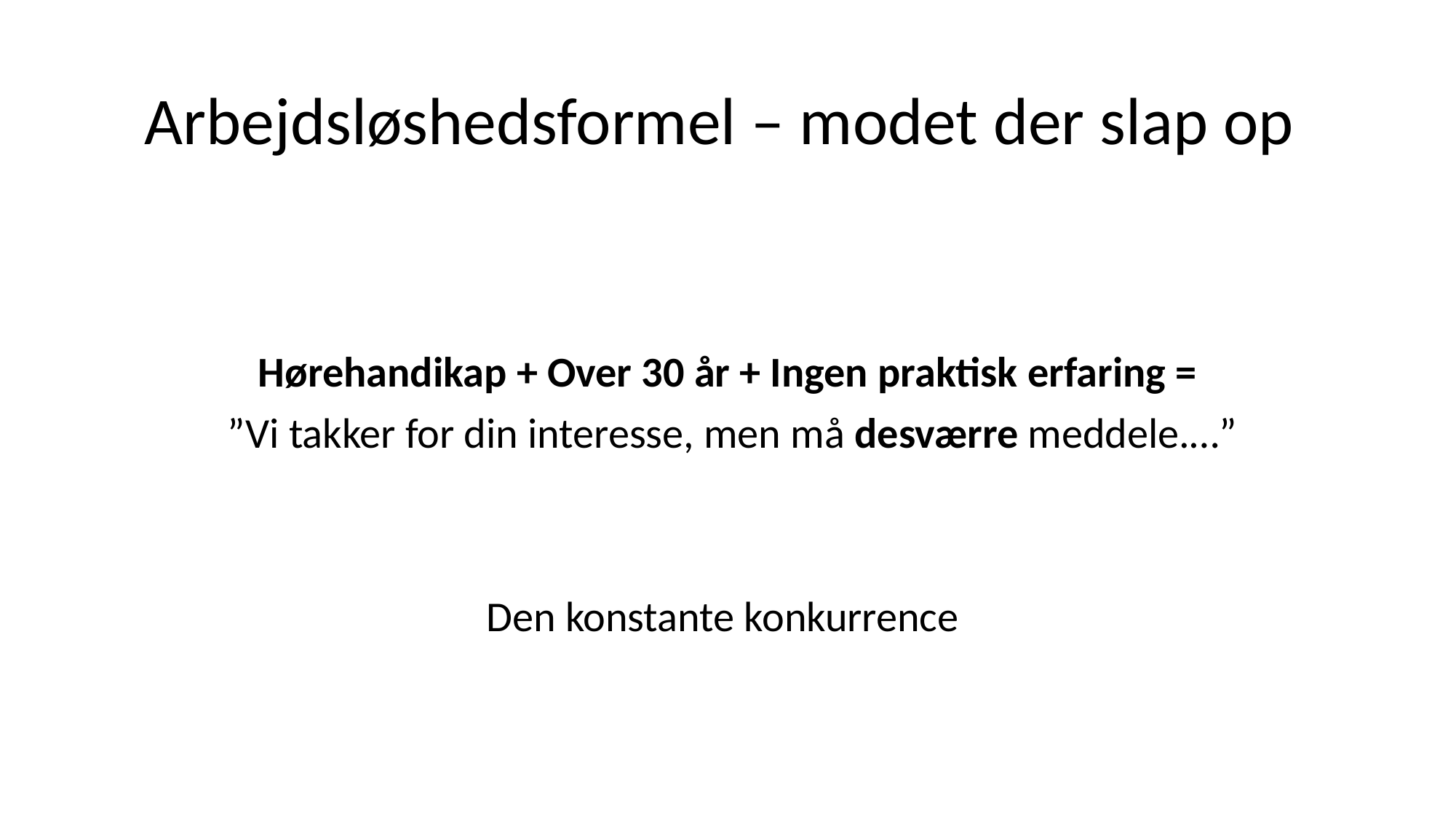

# Arbejdsløshedsformel – modet der slap op

Hørehandikap + Over 30 år + Ingen praktisk erfaring =
 ”Vi takker for din interesse, men må desværre meddele.…”

Den konstante konkurrence